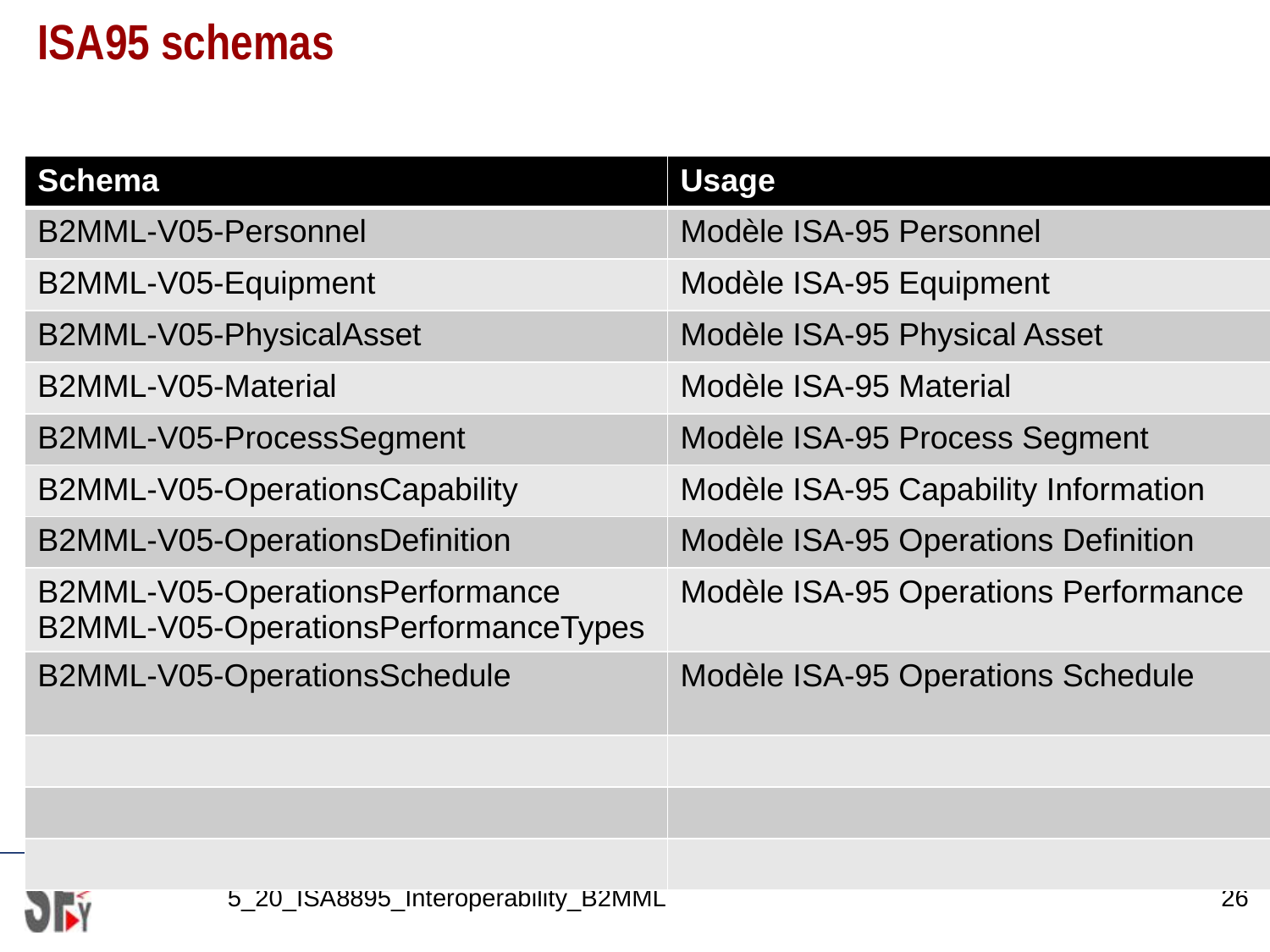

# ISA95 schemas
| Schema | Usage |
| --- | --- |
| B2MML-V05-Personnel | Modèle ISA-95 Personnel |
| B2MML-V05-Equipment | Modèle ISA-95 Equipment |
| B2MML-V05-PhysicalAsset | Modèle ISA-95 Physical Asset |
| B2MML-V05-Material | Modèle ISA-95 Material |
| B2MML-V05-ProcessSegment | Modèle ISA-95 Process Segment |
| B2MML-V05-OperationsCapability | Modèle ISA-95 Capability Information |
| B2MML-V05-OperationsDefinition | Modèle ISA-95 Operations Definition |
| B2MML-V05-OperationsPerformance B2MML-V05-OperationsPerformanceTypes | Modèle ISA-95 Operations Performance |
| B2MML-V05-OperationsSchedule | Modèle ISA-95 Operations Schedule |
|  |  |
|  |  |
|  |  |
5_20_ISA8895_Interoperability_B2MML
26